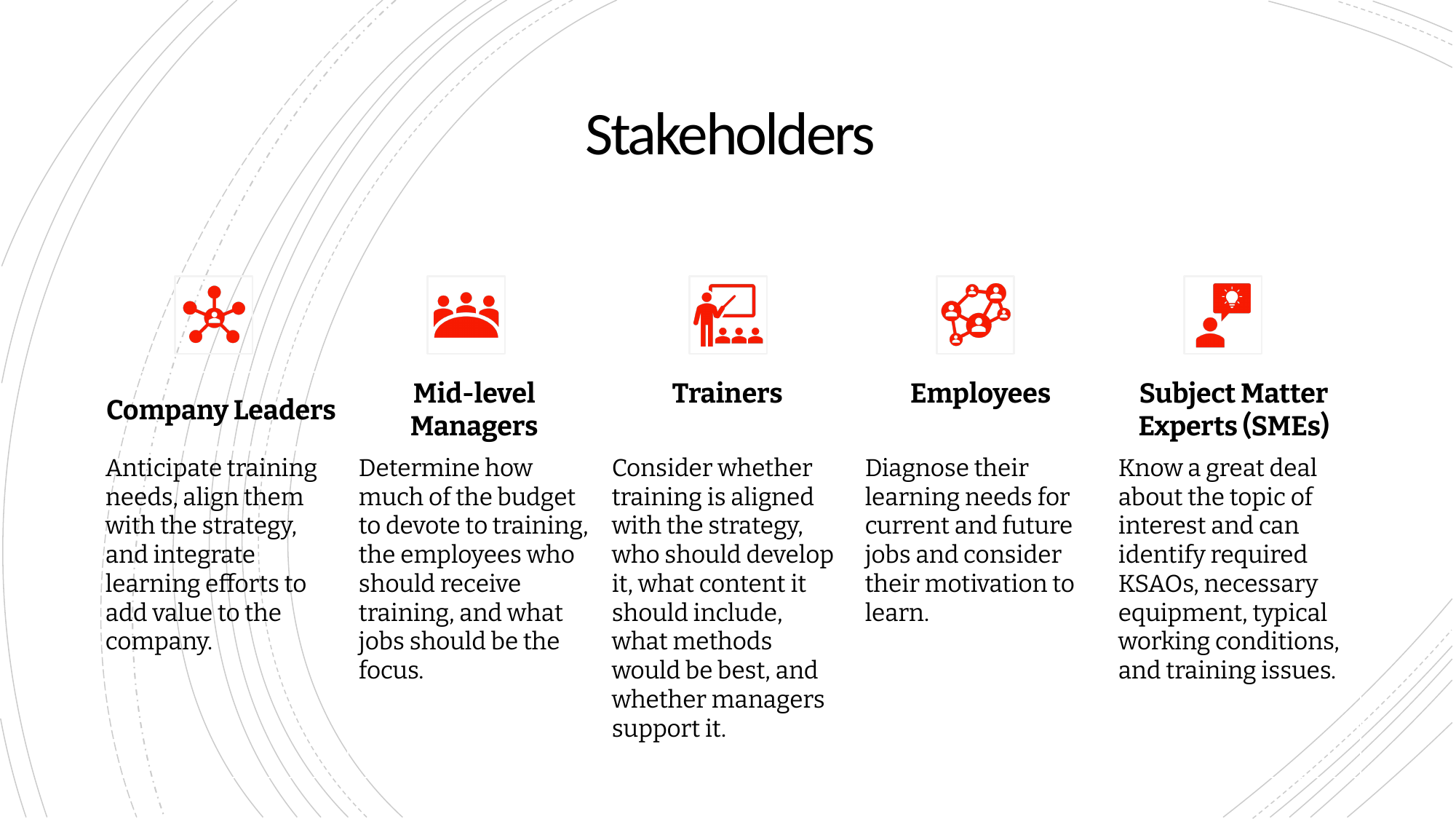

# Stakeholders

| Company Leaders | Mid-level Managers | Trainers | Employees | Subject Matter Experts (SMEs) |
| --- | --- | --- | --- | --- |
| Anticipate training needs, align them with the strategy, and integrate learning efforts to add value to the company. | Determine how much of the budget to devote to training, the employees who should receive training, and what jobs should be the focus. | Consider whether training is aligned with the strategy, who should develop it, what content it should include, what methods would be best, and whether managers support it. | Diagnose their learning needs for current and future jobs and consider their motivation to learn. | Know a great deal about the topic of interest and can identify required KSAOs, necessary equipment, typical working conditions, and training issues. |